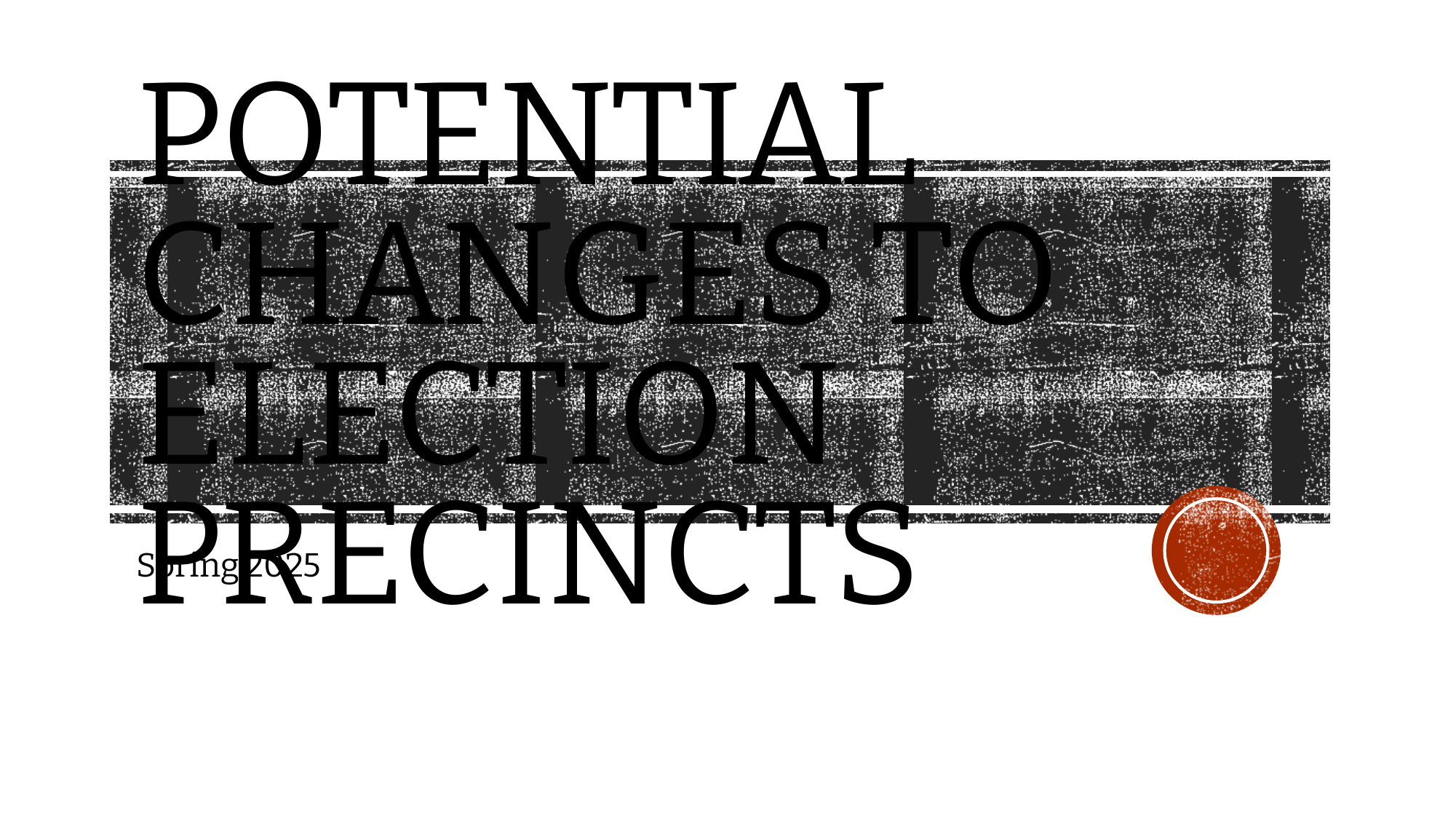

# Potential Changes to Election Precincts
Spring 2025